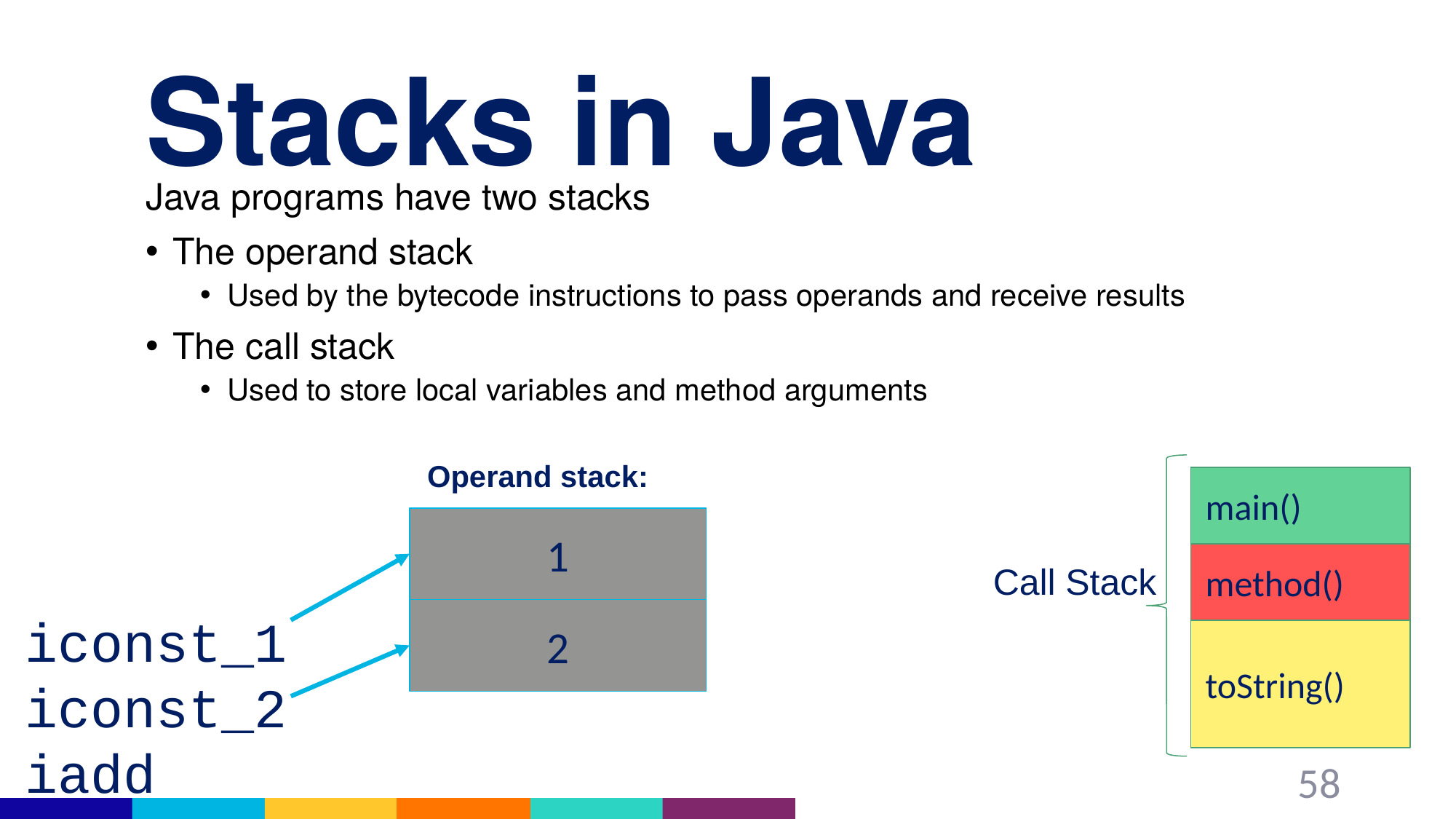

# Stacks in Java
Java programs have two stacks
The operand stack
Used by the bytecode instructions to pass operands and receive results
The call stack
Used to store local variables and method arguments
Operand stack:

main()
1
Call Stack
method()
iconst_1
iconst_2
iadd
2

toString()

58